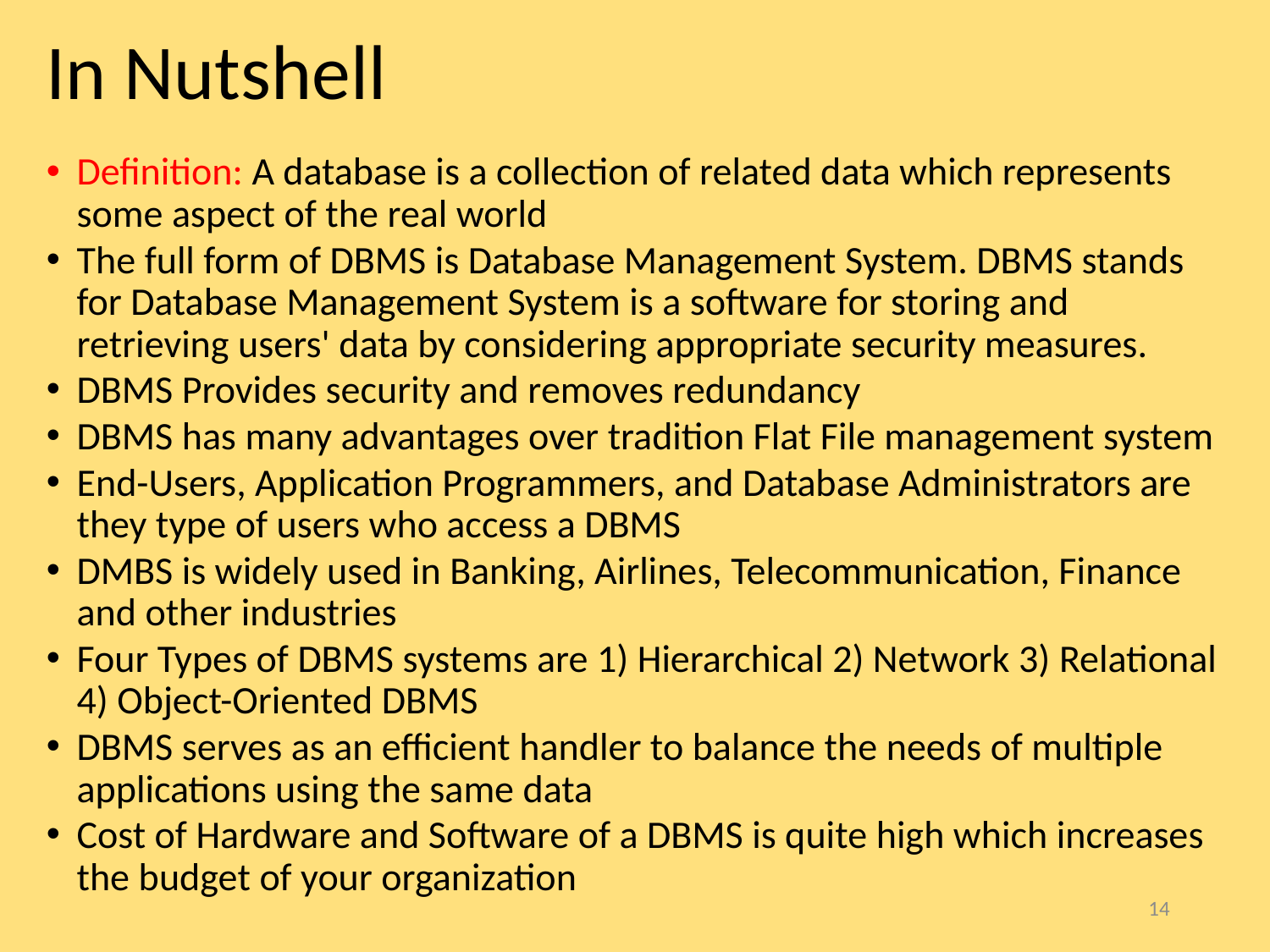

# In Nutshell

Definition: A database is a collection of related data which represents some aspect of the real world
The full form of DBMS is Database Management System. DBMS stands for Database Management System is a software for storing and retrieving users' data by considering appropriate security measures.
DBMS Provides security and removes redundancy
DBMS has many advantages over tradition Flat File management system
End-Users, Application Programmers, and Database Administrators are they type of users who access a DBMS
DMBS is widely used in Banking, Airlines, Telecommunication, Finance and other industries
Four Types of DBMS systems are 1) Hierarchical 2) Network 3) Relational 4) Object-Oriented DBMS
DBMS serves as an efficient handler to balance the needs of multiple applications using the same data
Cost of Hardware and Software of a DBMS is quite high which increases the budget of your organization
14